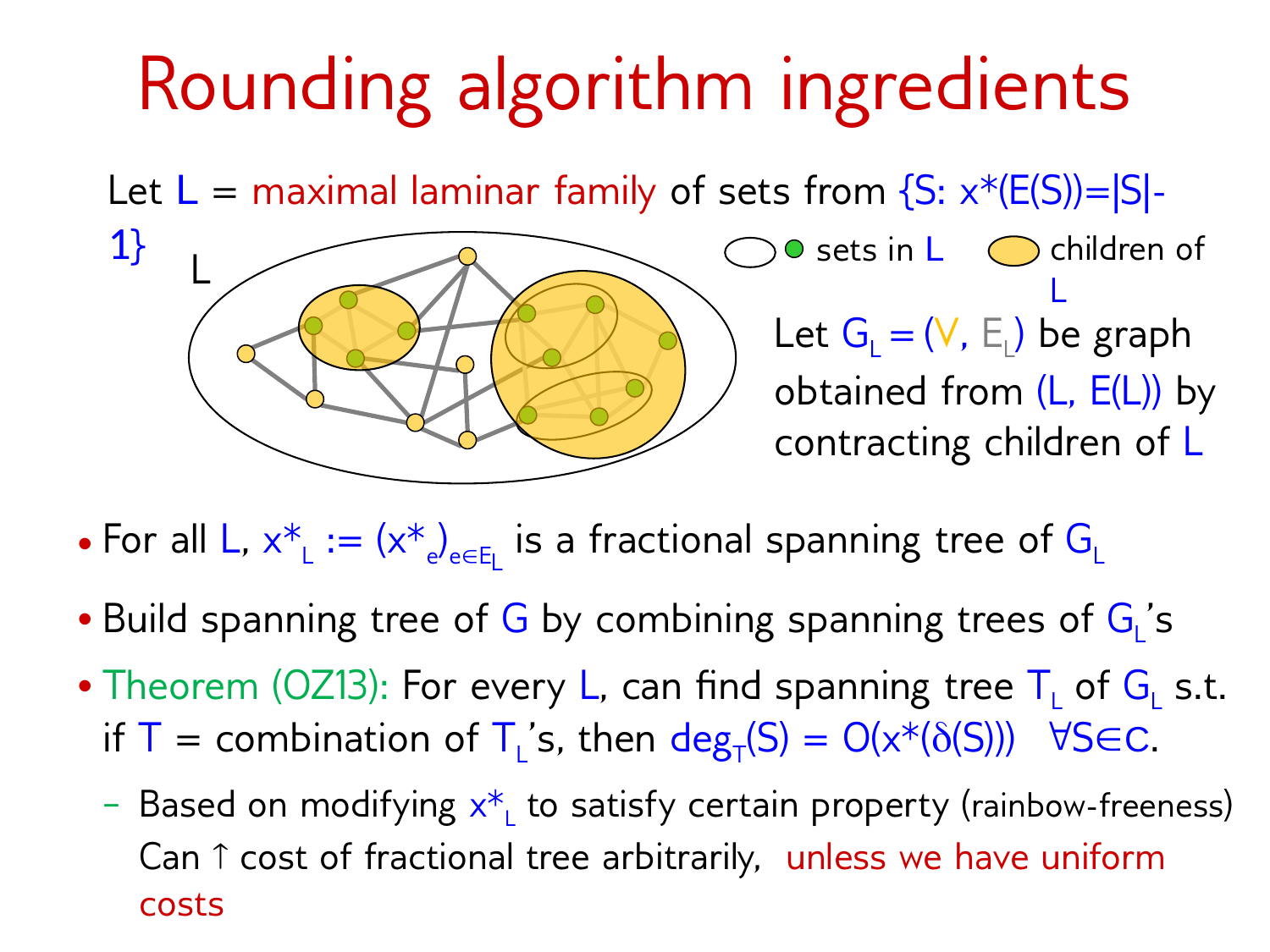

# Rounding algorithm ingredients
Let L = maximal laminar family of sets from {S: x*(E(S))=|S|-1}
children of L
sets in L

L

Let GL = (V, EL) be graph obtained from (L, E(L)) by contracting children of L
For all L, x*L := (x*e)e∈EL is a fractional spanning tree of GL
Build spanning tree of G by combining spanning trees of GL’s
Theorem (OZ13): For every L, can find spanning tree TL of GL s.t. if T = combination of TL’s, then degT(S) = O(x*(δ(S)))  ∀S∈C.
Based on modifying x*L to satisfy certain property (rainbow-freeness) Can ↑ cost of fractional tree arbitrarily,  unless we have uniform costs